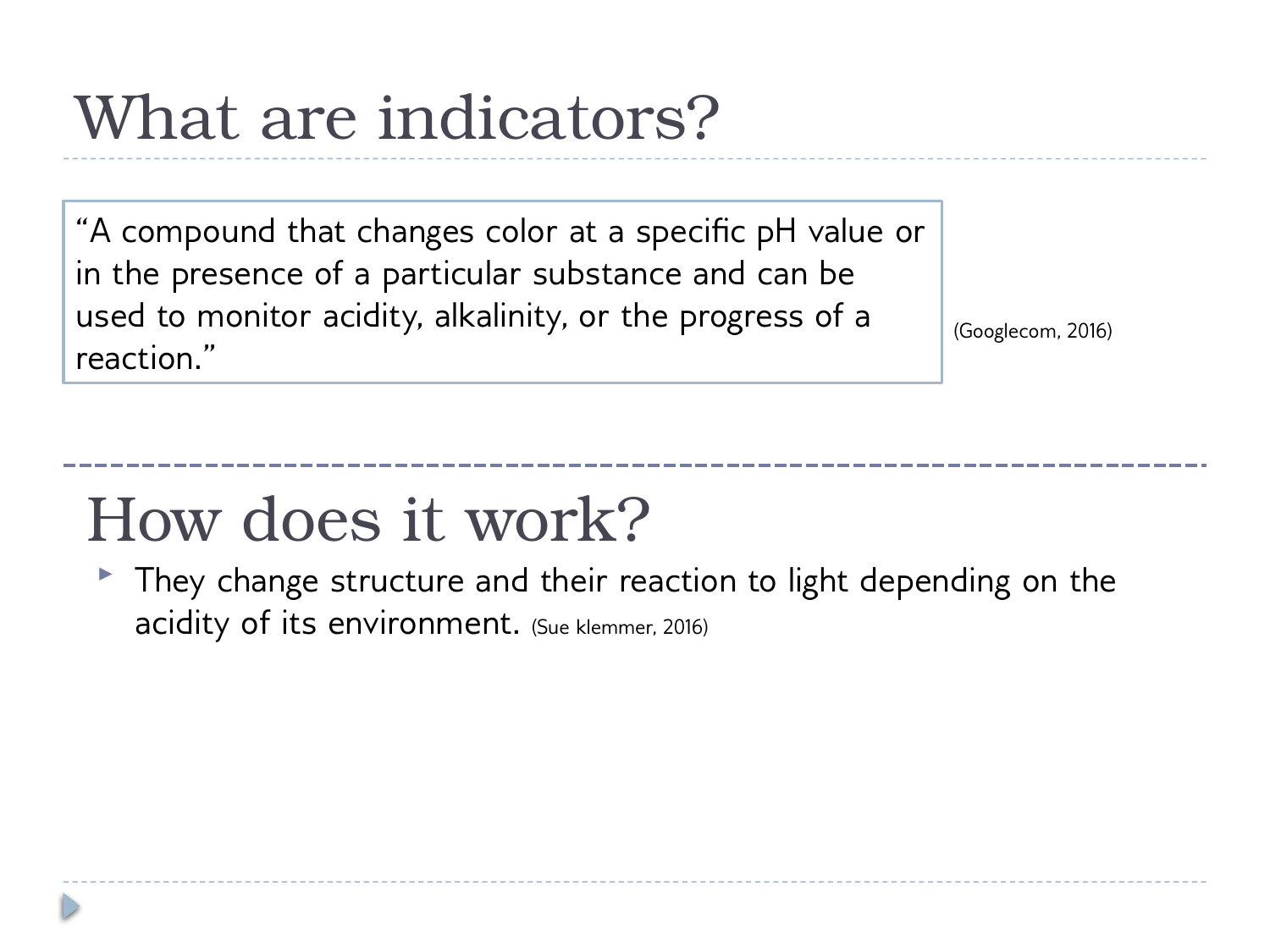

# What are indicators?
“A compound that changes color at a specific pH value or in the presence of a particular substance and can be used to monitor acidity, alkalinity, or the progress of a reaction.”
 (Googlecom, 2016)
How does it work?
They change structure and their reaction to light depending on the acidity of its environment. (Sue klemmer, 2016)